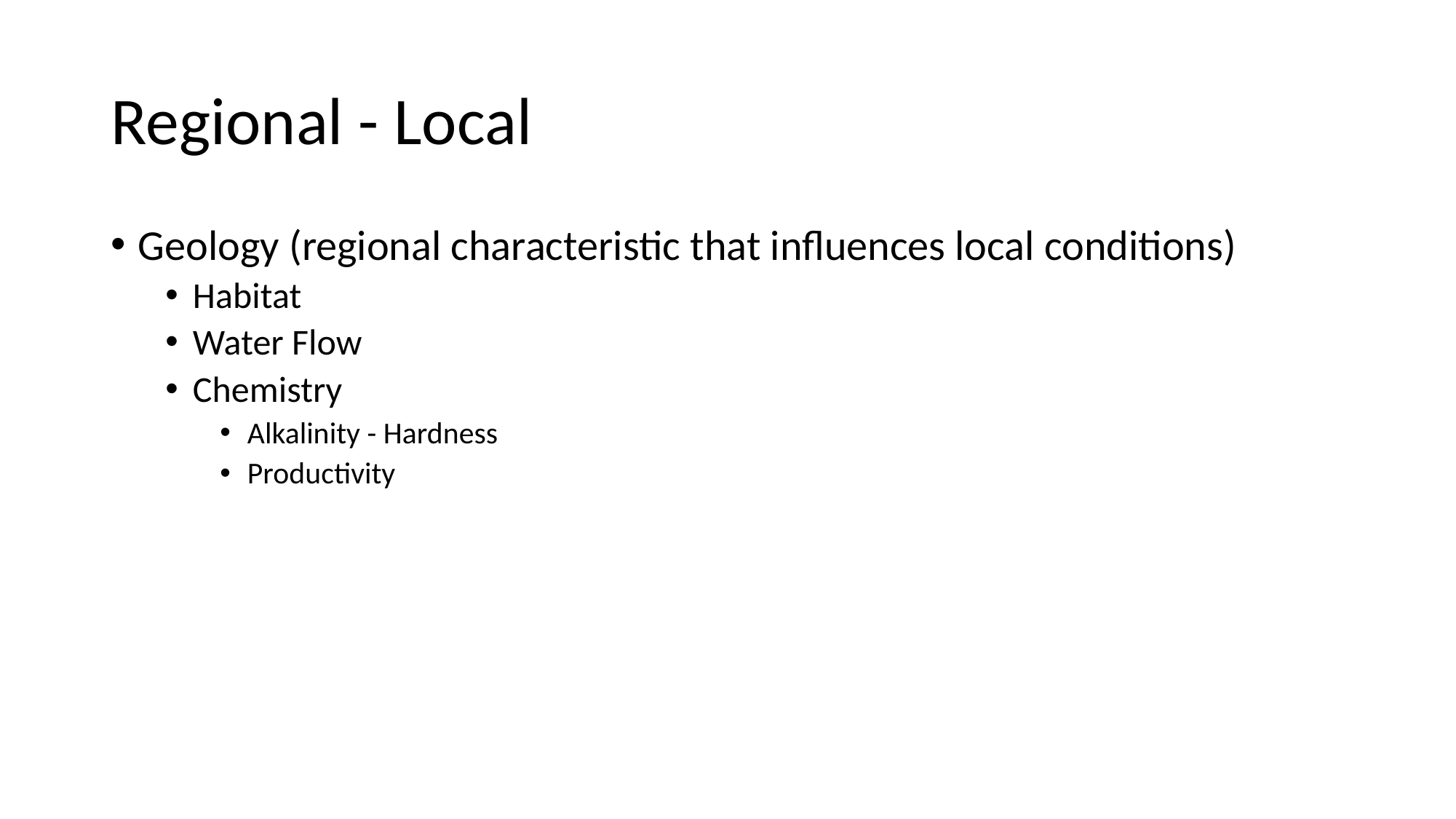

# Regional - Local
Geology (regional characteristic that influences local conditions)
Habitat
Water Flow
Chemistry
Alkalinity - Hardness
Productivity